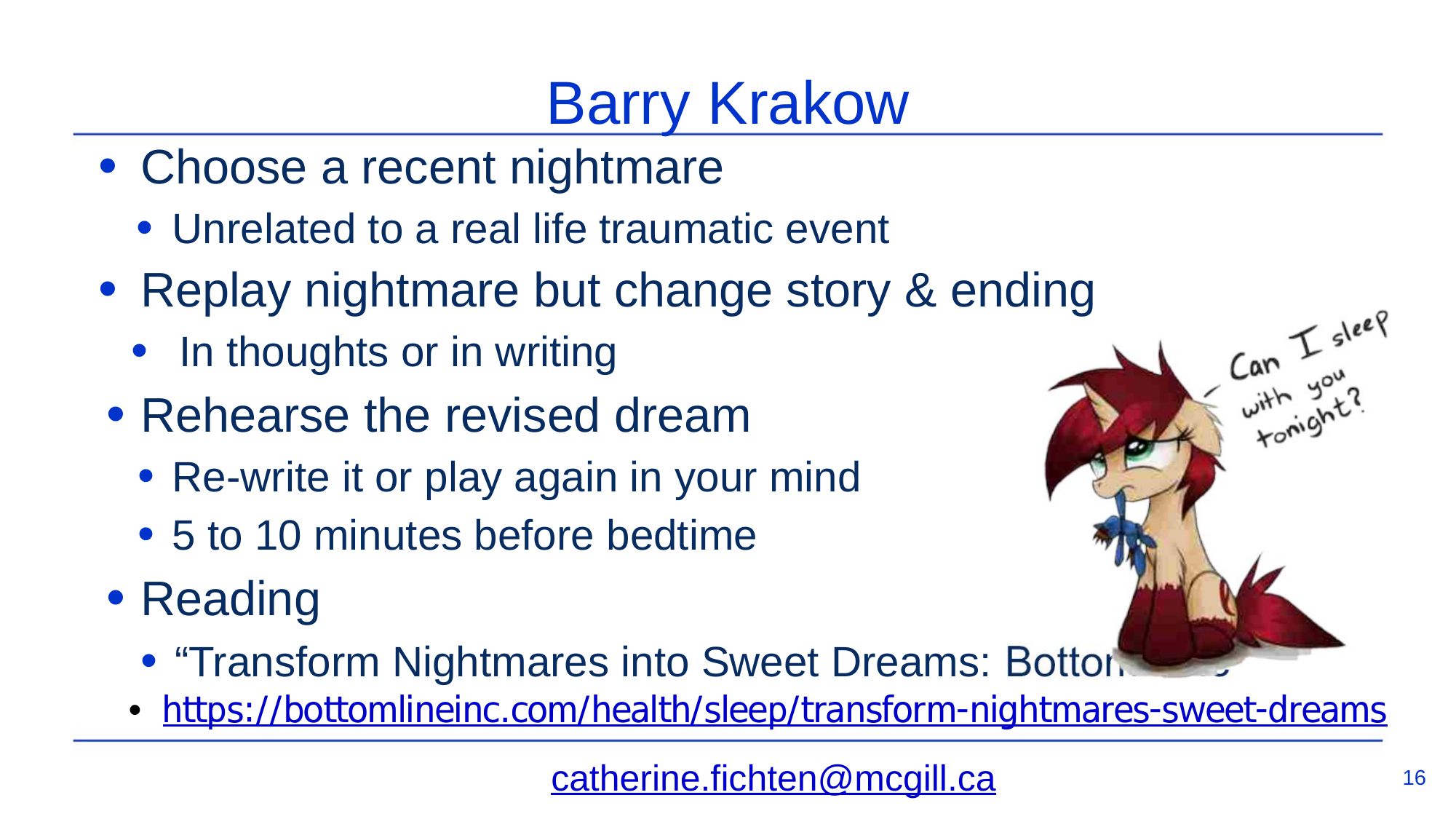

Nightmares: Imagery Rehearsal Therapy
Barry Krakow
• Choose a recent nightmare
• Unrelated to a real life traumatic event
• Replay nightmare but change story & ending
• In thoughts or in writing
• Rehearse the revised dream
• Re-write it or play again in your mind
• 5 to 10 minutes before bedtime
• Reading
• “Transform Nightmares into Sweet Dreams:
• https://bottomlineinc.com/health/sleep/transform-nightmares-sweet-dreams
catherine.fichten@mcgill.ca
16